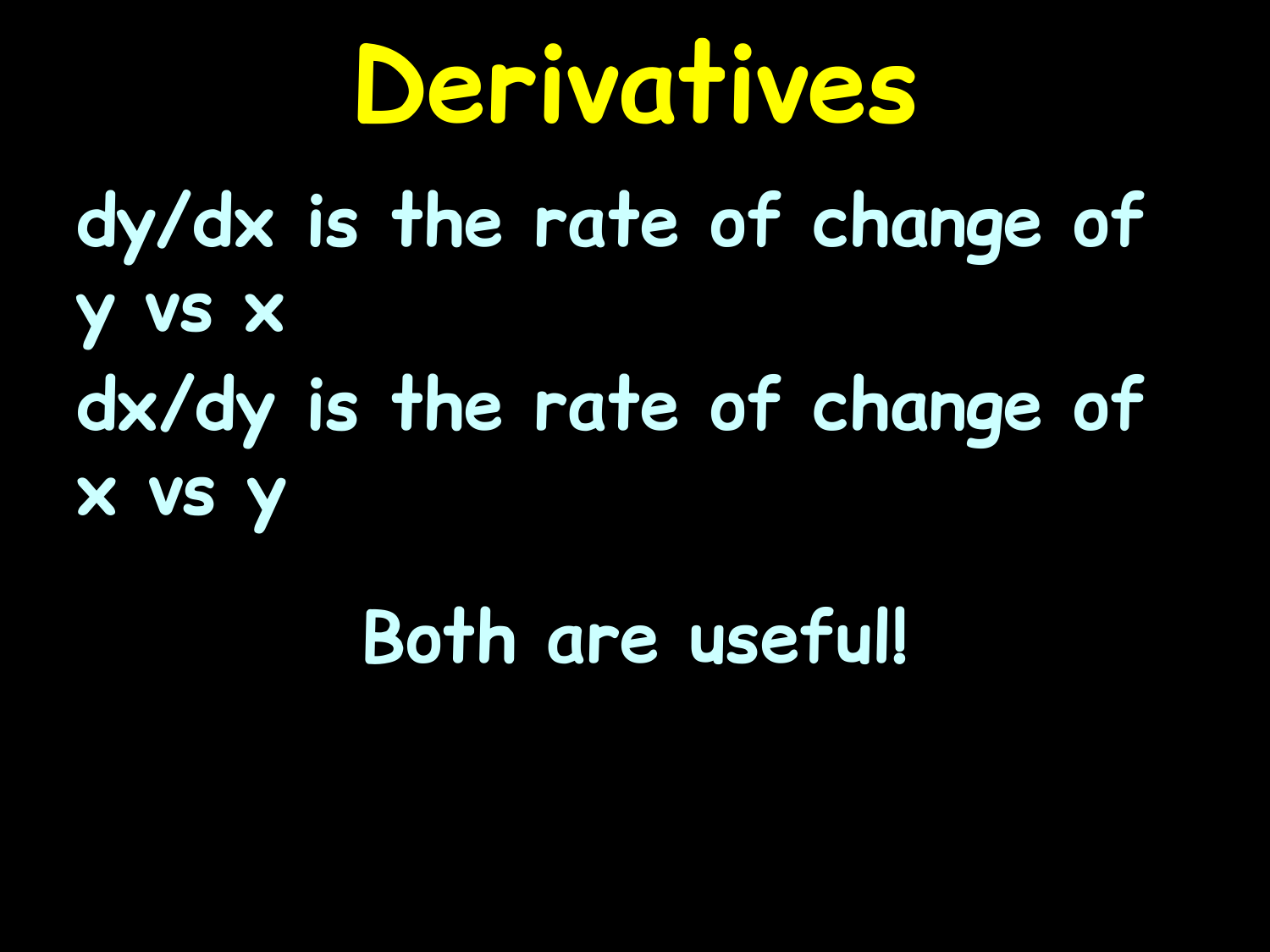

# Derivatives
dy/dx is the rate of change of y vs x
dx/dy is the rate of change of x vs y

Both are useful!